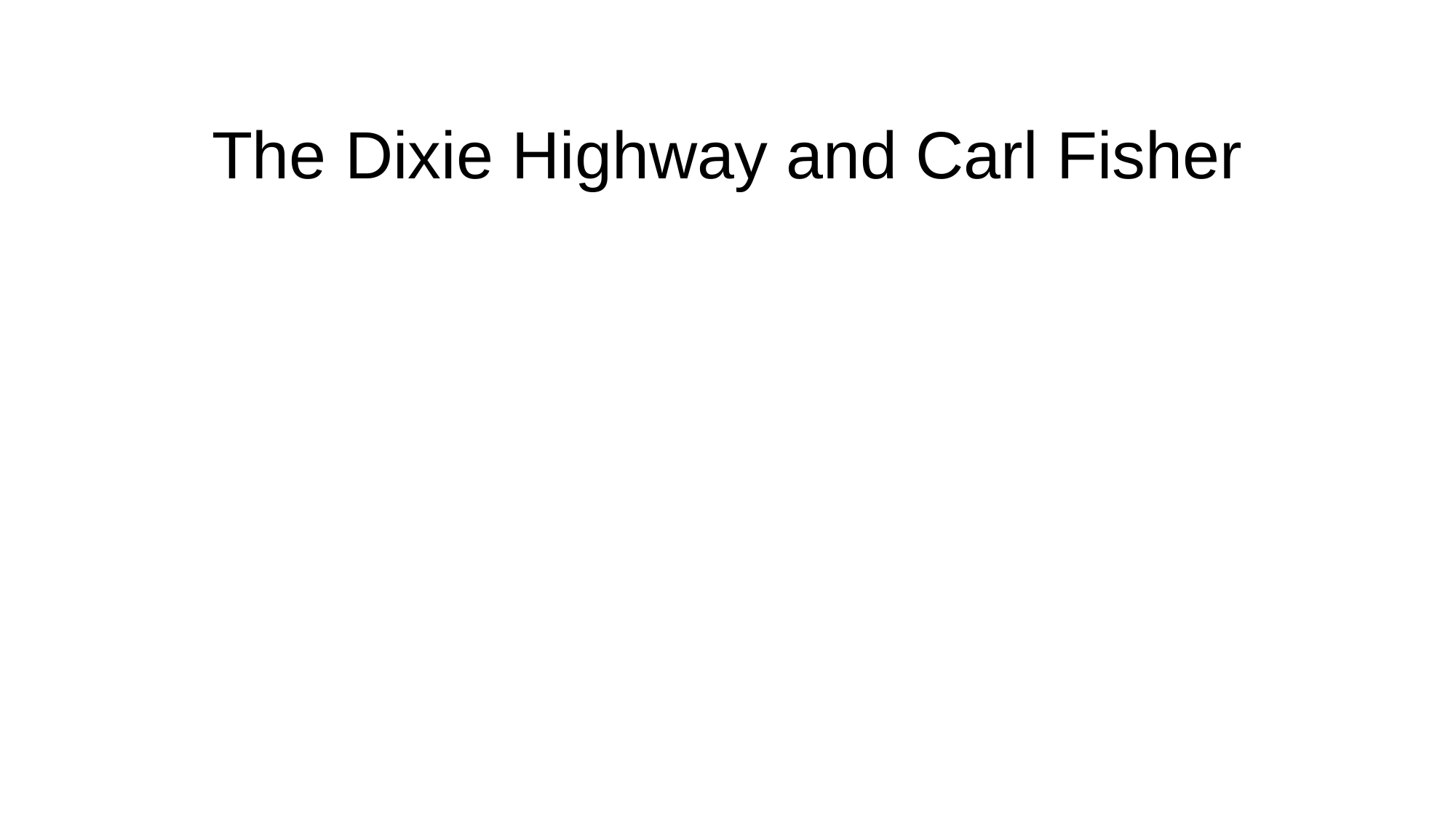

# The Dixie Highway and Carl Fisher